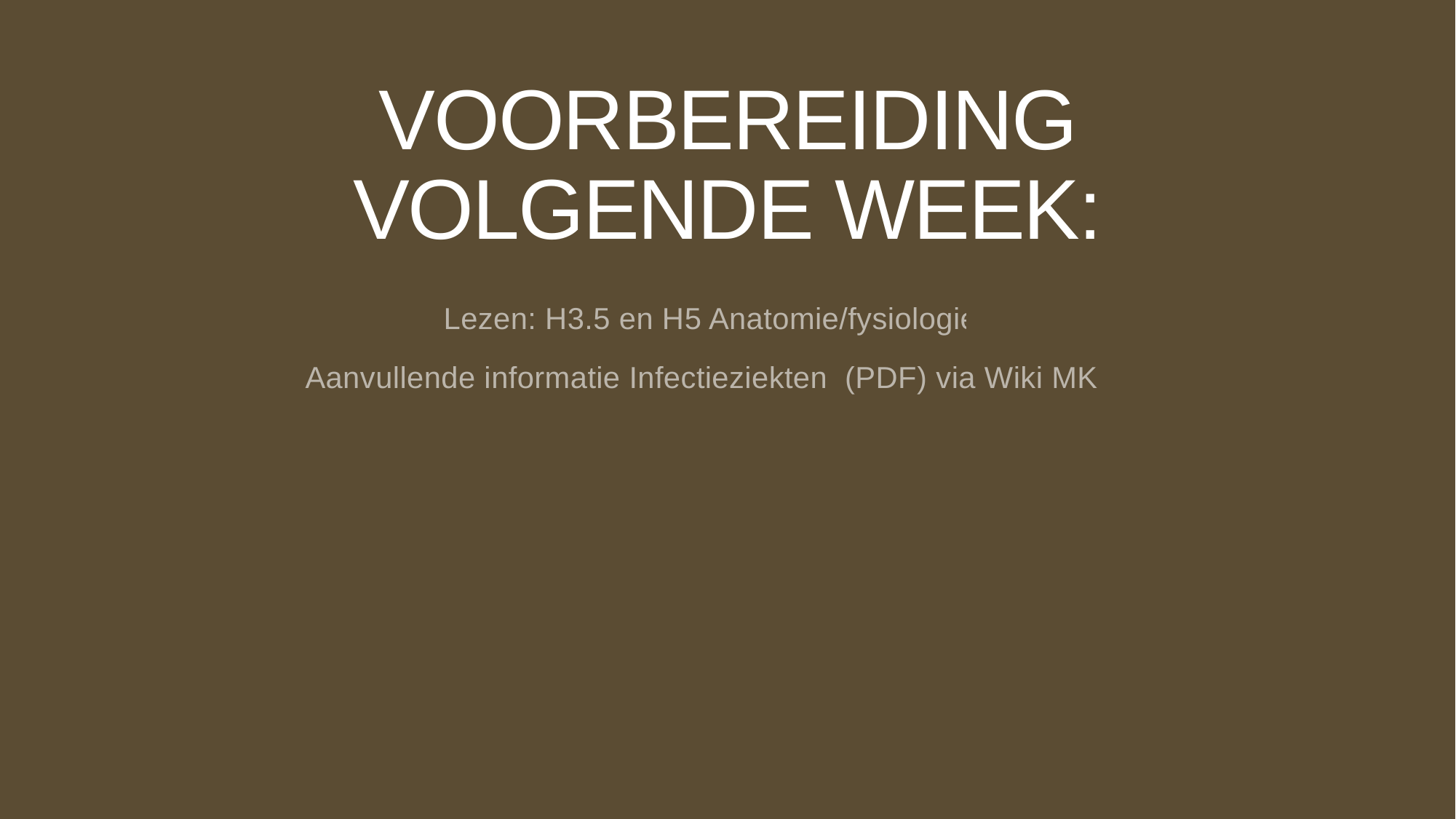

# Voorbereiding volgende week:
Lezen: H3.5 en H5 Anatomie/fysiologie
Aanvullende informatie Infectieziekten  (PDF) via Wiki MK2